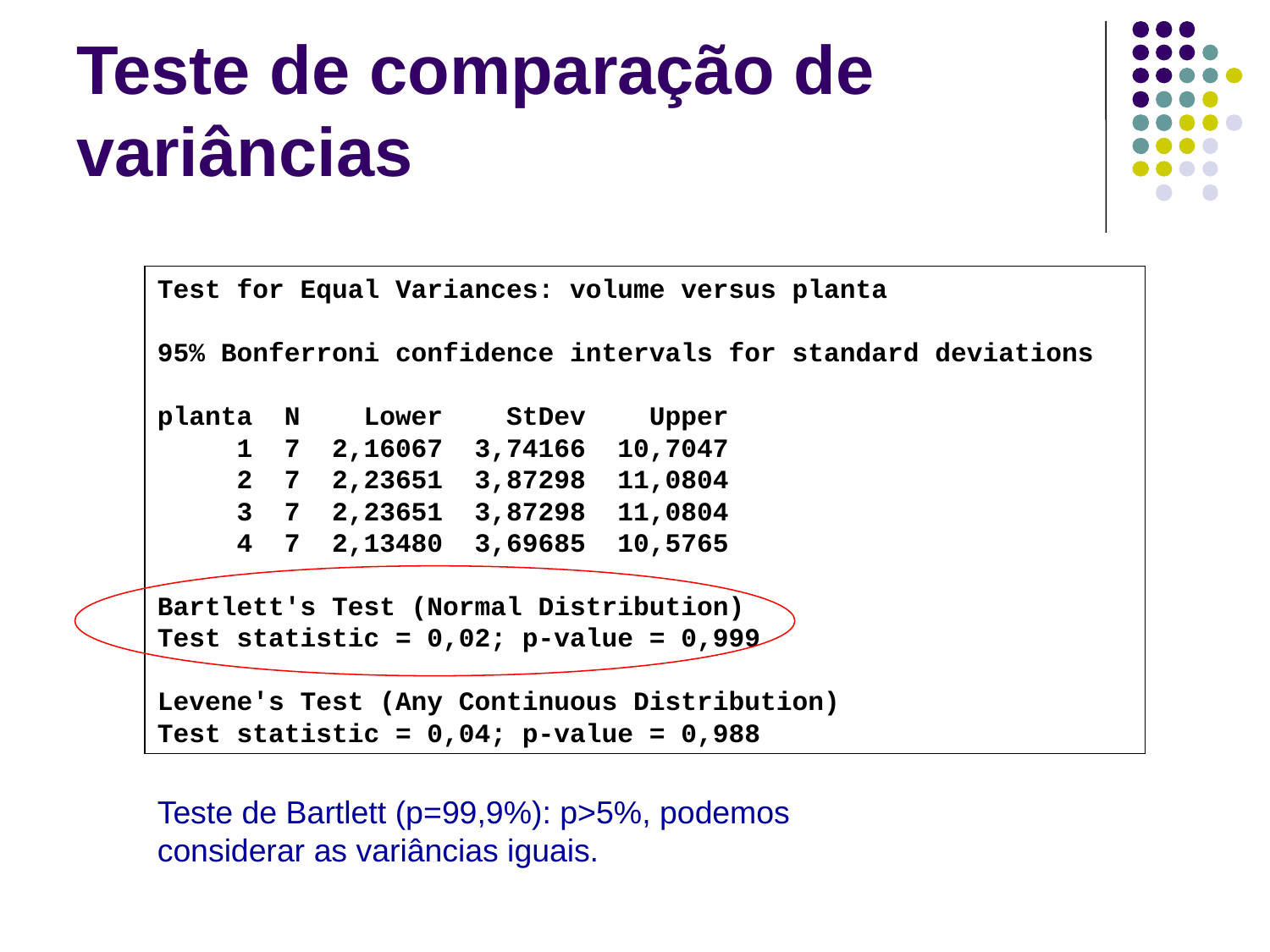

# Teste de comparação de variâncias
Test for Equal Variances: volume versus planta

95% Bonferroni confidence intervals for standard deviations

planta  N    Lower    StDev    Upper
     1  7  2,16067  3,74166  10,7047
     2  7  2,23651  3,87298  11,0804
     3  7  2,23651  3,87298  11,0804
     4  7  2,13480  3,69685  10,5765

Bartlett's Test (Normal Distribution)
Test statistic = 0,02; p-value = 0,999

Levene's Test (Any Continuous Distribution)
Test statistic = 0,04; p-value = 0,988

Teste de Bartlett (p=99,9%): p>5%, podemos considerar as variâncias iguais.